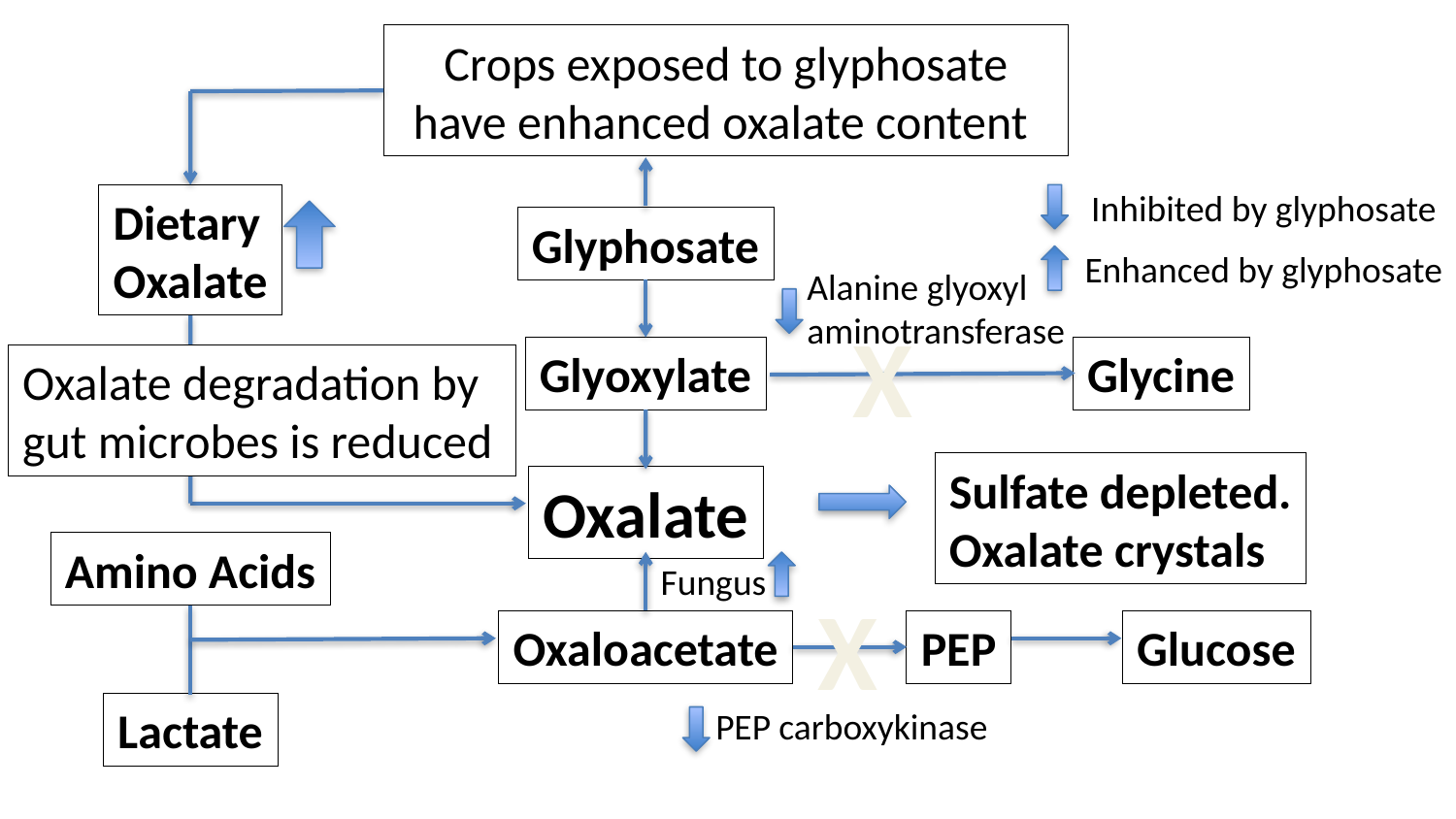

Crops exposed to glyphosate have enhanced oxalate content
Inhibited by glyphosate

Dietary
Oxalate

Glyphosate
Enhanced by glyphosate

Alanine glyoxyl
aminotransferase

X
Glyoxylate
Glycine
Oxalate degradation by
gut microbes is reduced
Sulfate depleted.
Oxalate crystals
Oxalate

Amino Acids
Fungus

X
Oxaloacetate
PEP
Glucose
Lactate
 PEP carboxykinase